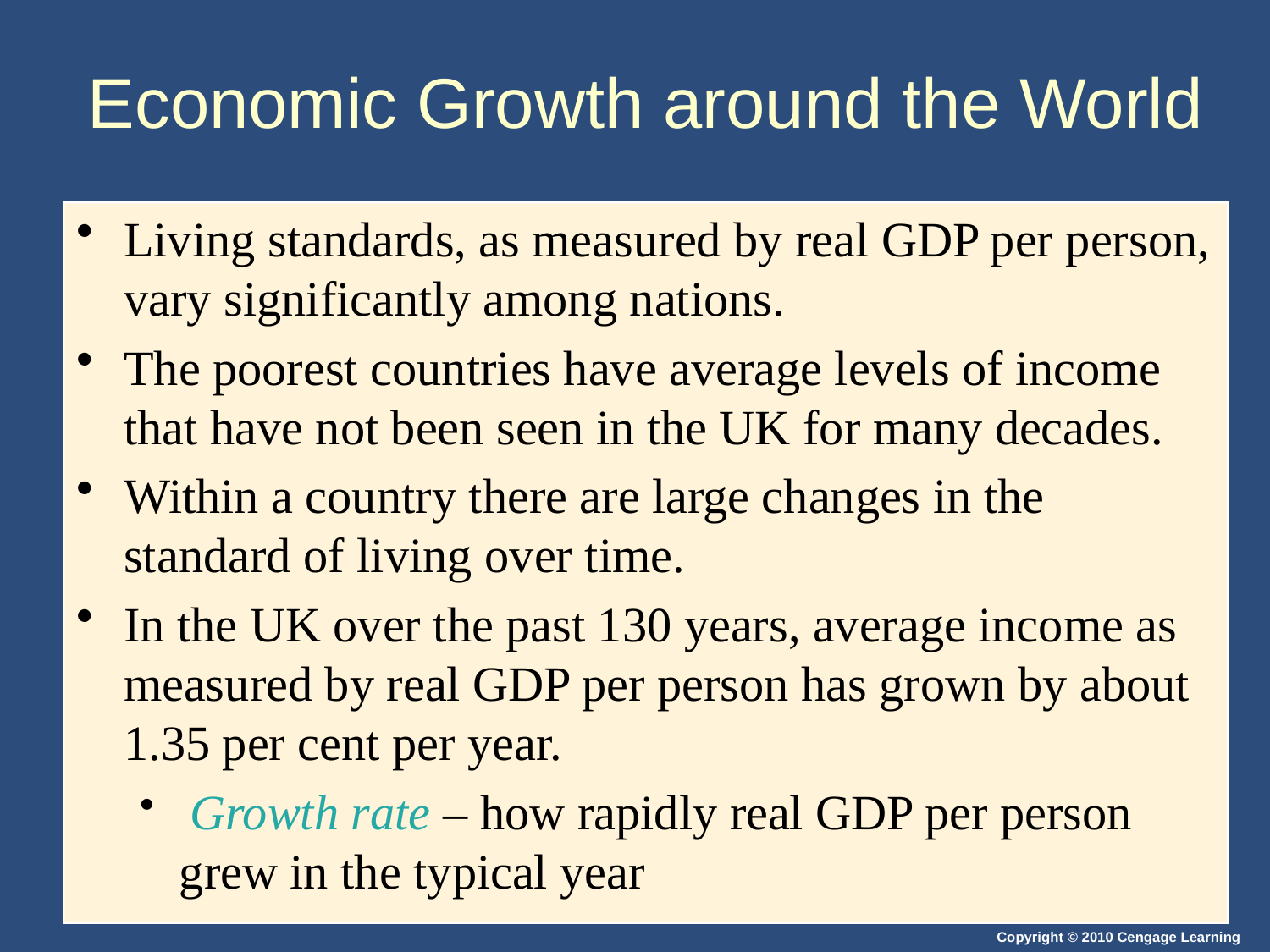

# Economic Growth around the World
Living standards, as measured by real GDP per person, vary significantly among nations.
The poorest countries have average levels of income that have not been seen in the UK for many decades.
Within a country there are large changes in the standard of living over time.
In the UK over the past 130 years, average income as measured by real GDP per person has grown by about 1.35 per cent per year.
 Growth rate – how rapidly real GDP per person grew in the typical year